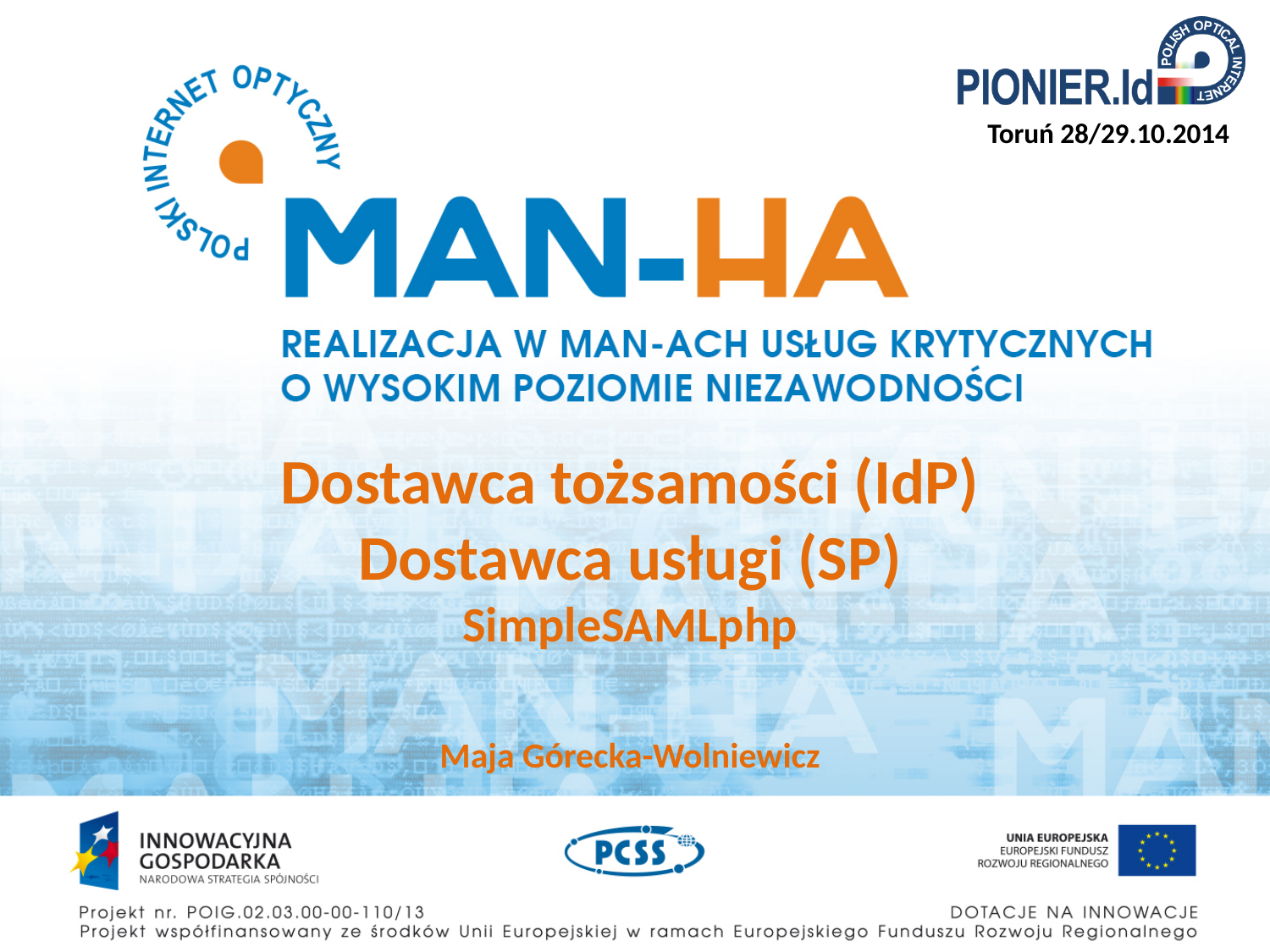

# Dostawca tożsamości (IdP) Dostawca usługi (SP) SimpleSAMLphp
Maja Górecka-Wolniewicz